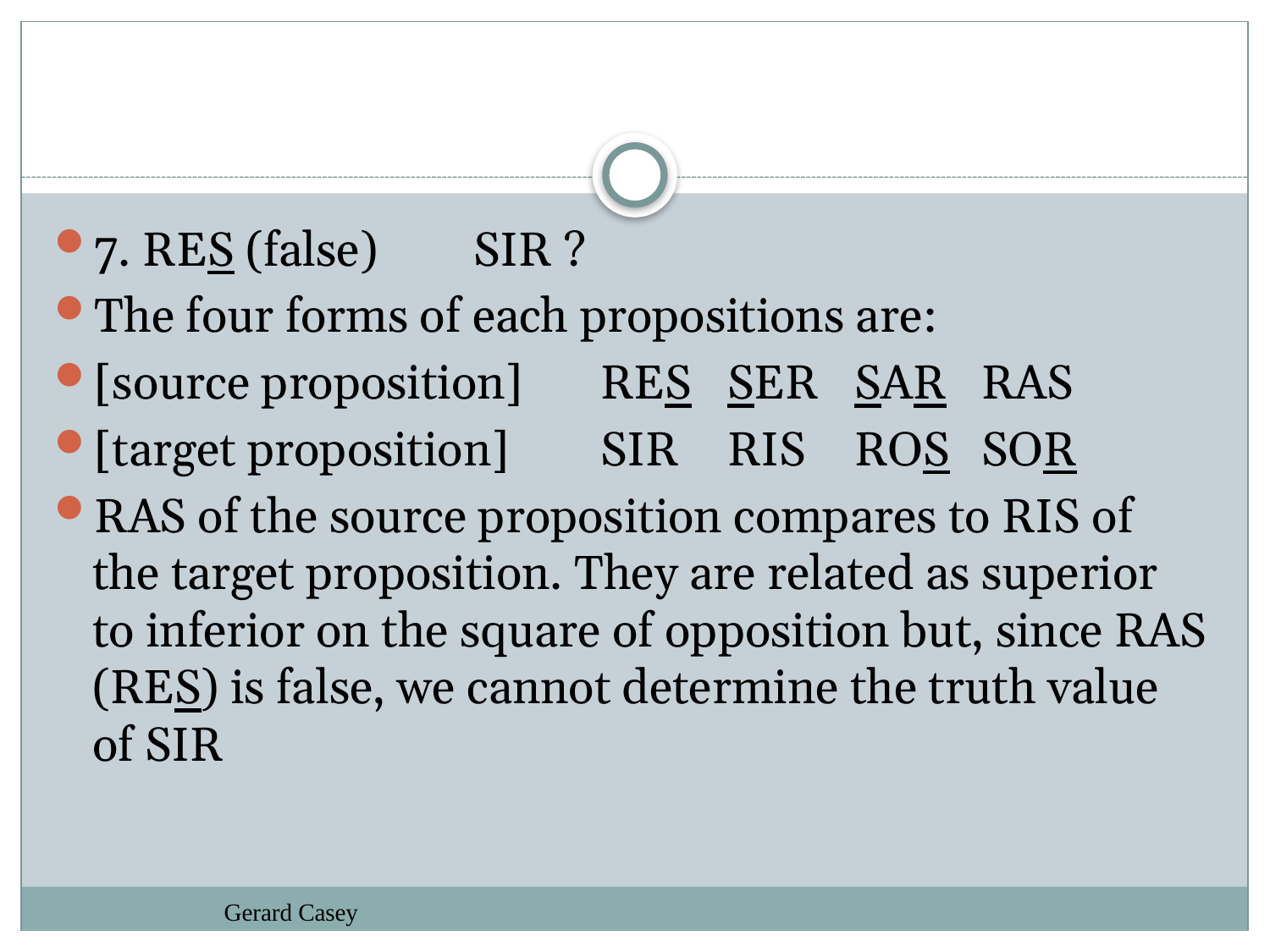

#
7. RES (false)	SIR ?
The four forms of each propositions are:
[source proposition] 	RES	SER	SAR	RAS
[target proposition] 	SIR	RIS	ROS	SOR
RAS of the source proposition compares to RIS of the target proposition. They are related as superior to inferior on the square of opposition but, since RAS (RES) is false, we cannot determine the truth value of SIR
Gerard Casey